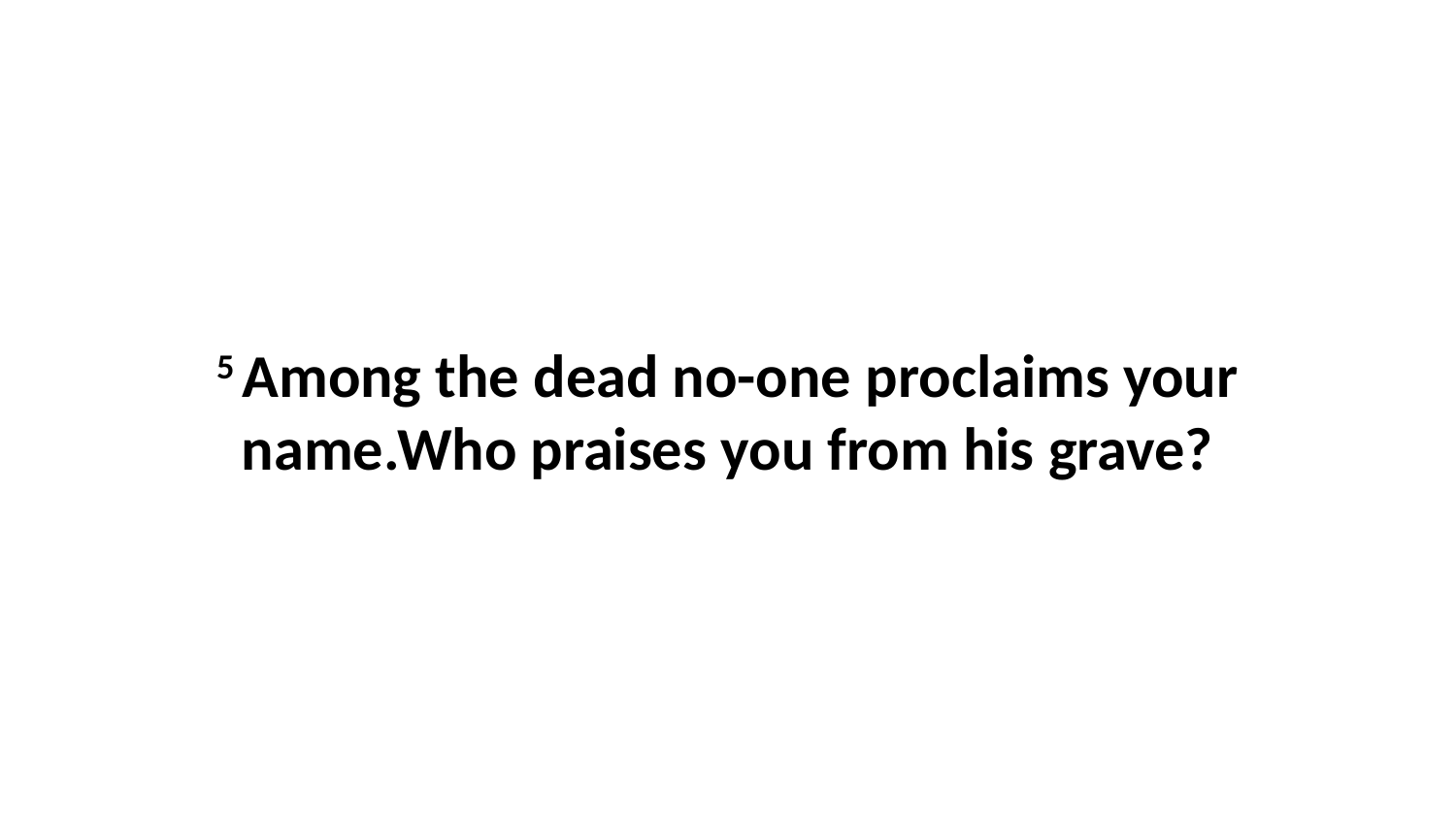

5 Among the dead no-one proclaims your name.Who praises you from his grave?